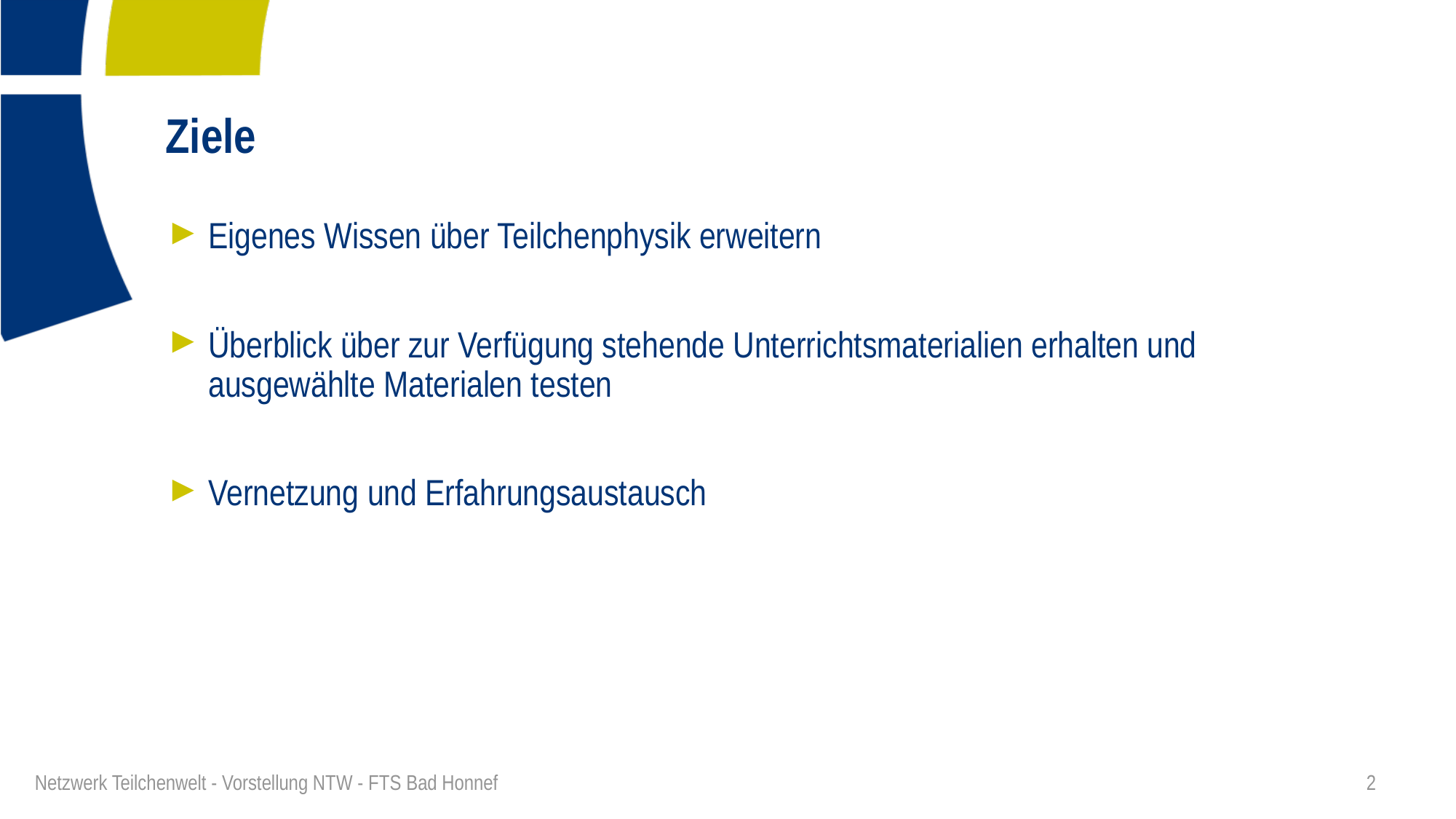

# Ziele
Eigenes Wissen über Teilchenphysik erweitern

Überblick über zur Verfügung stehende Unterrichtsmaterialien erhalten und ausgewählte Materialen testen

Vernetzung und Erfahrungsaustausch

2
Netzwerk Teilchenwelt - Vorstellung NTW - FTS Bad Honnef